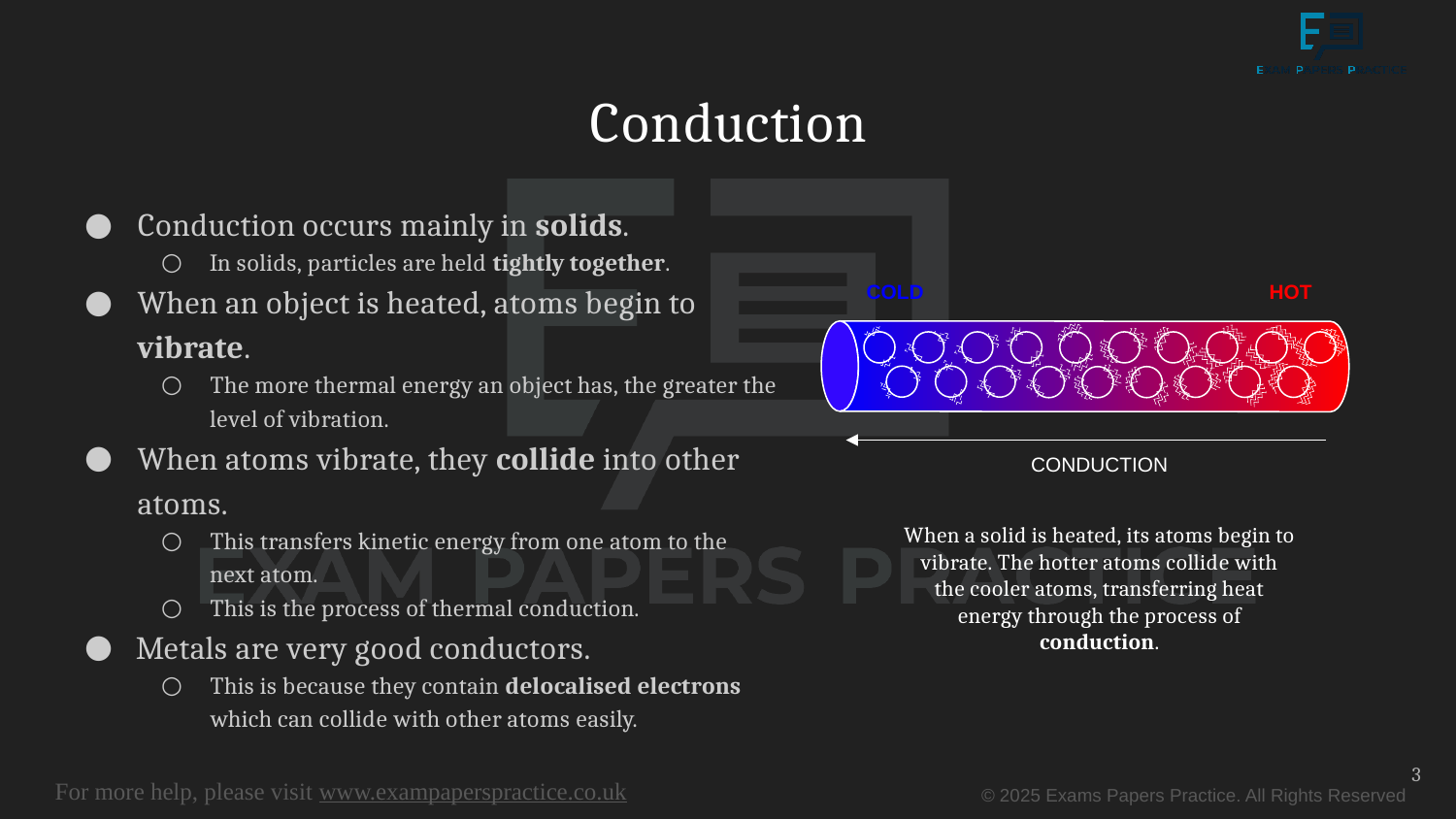

# Conduction
Conduction occurs mainly in solids.
In solids, particles are held tightly together.
When an object is heated, atoms begin to vibrate.
The more thermal energy an object has, the greater the level of vibration.
When atoms vibrate, they collide into other atoms.
This transfers kinetic energy from one atom to the next atom.
This is the process of thermal conduction.
Metals are very good conductors.
This is because they contain delocalised electrons which can collide with other atoms easily.

COLD
HOT

CONDUCTION
When a solid is heated, its atoms begin to vibrate. The hotter atoms collide with the cooler atoms, transferring heat energy through the process of conduction.
3